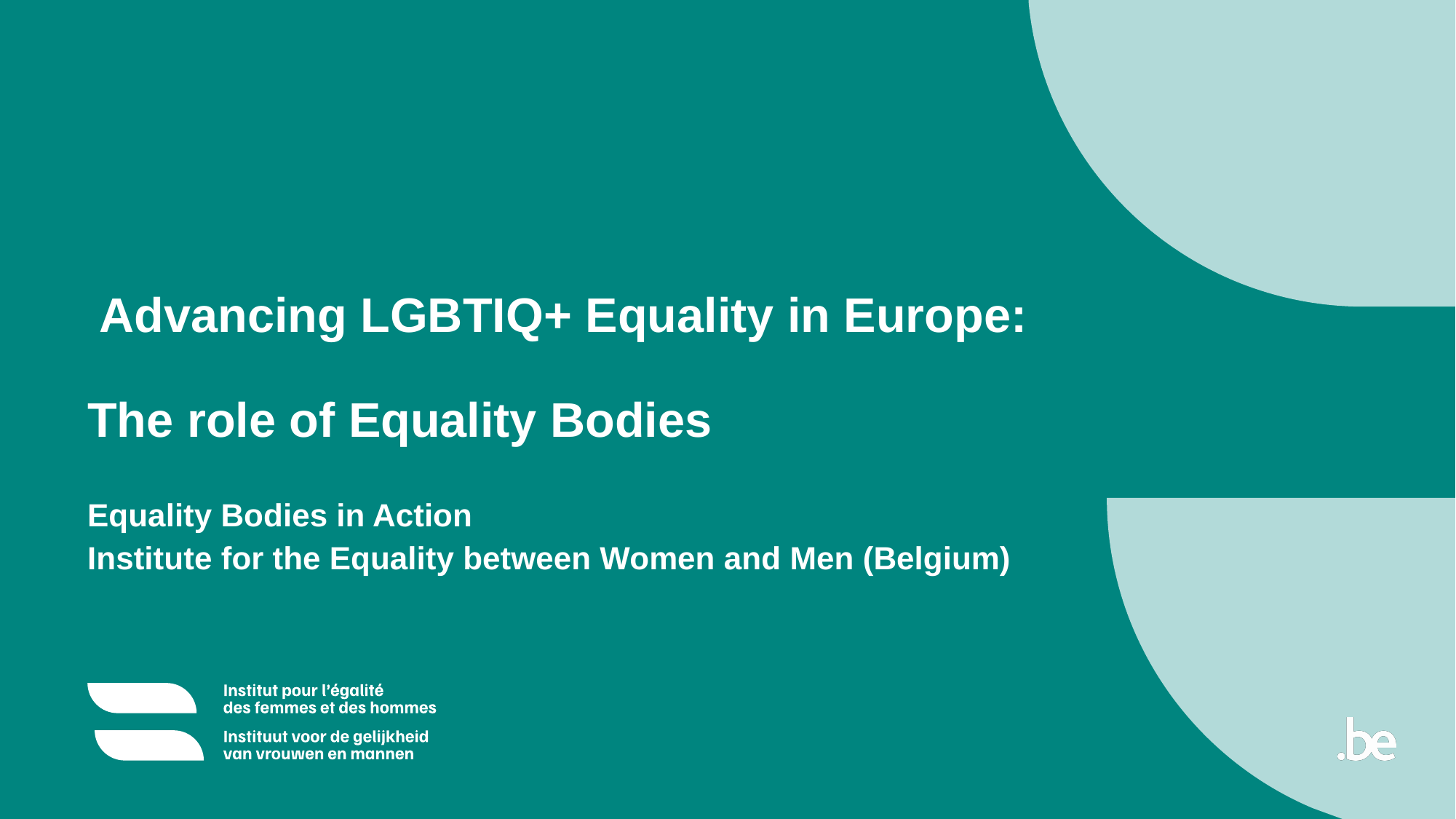

# Advancing LGBTIQ+ Equality in Europe: The role of Equality Bodies
Equality Bodies in Action
Institute for the Equality between Women and Men (Belgium)